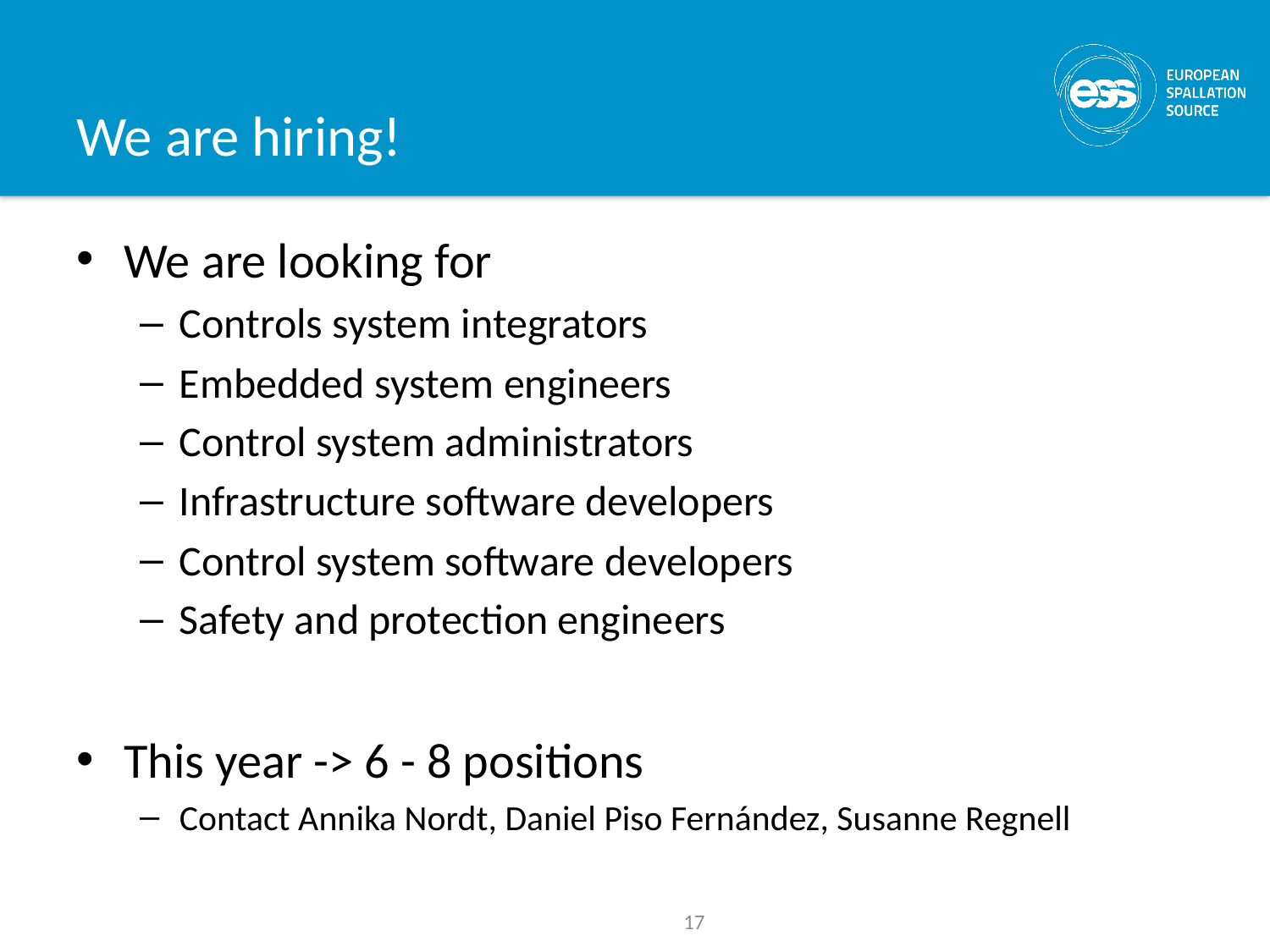

# We are hiring!
We are looking for
Controls system integrators
Embedded system engineers
Control system administrators
Infrastructure software developers
Control system software developers
Safety and protection engineers

This year -> 6 - 8 positions
Contact Annika Nordt, Daniel Piso Fernández, Susanne Regnell

17